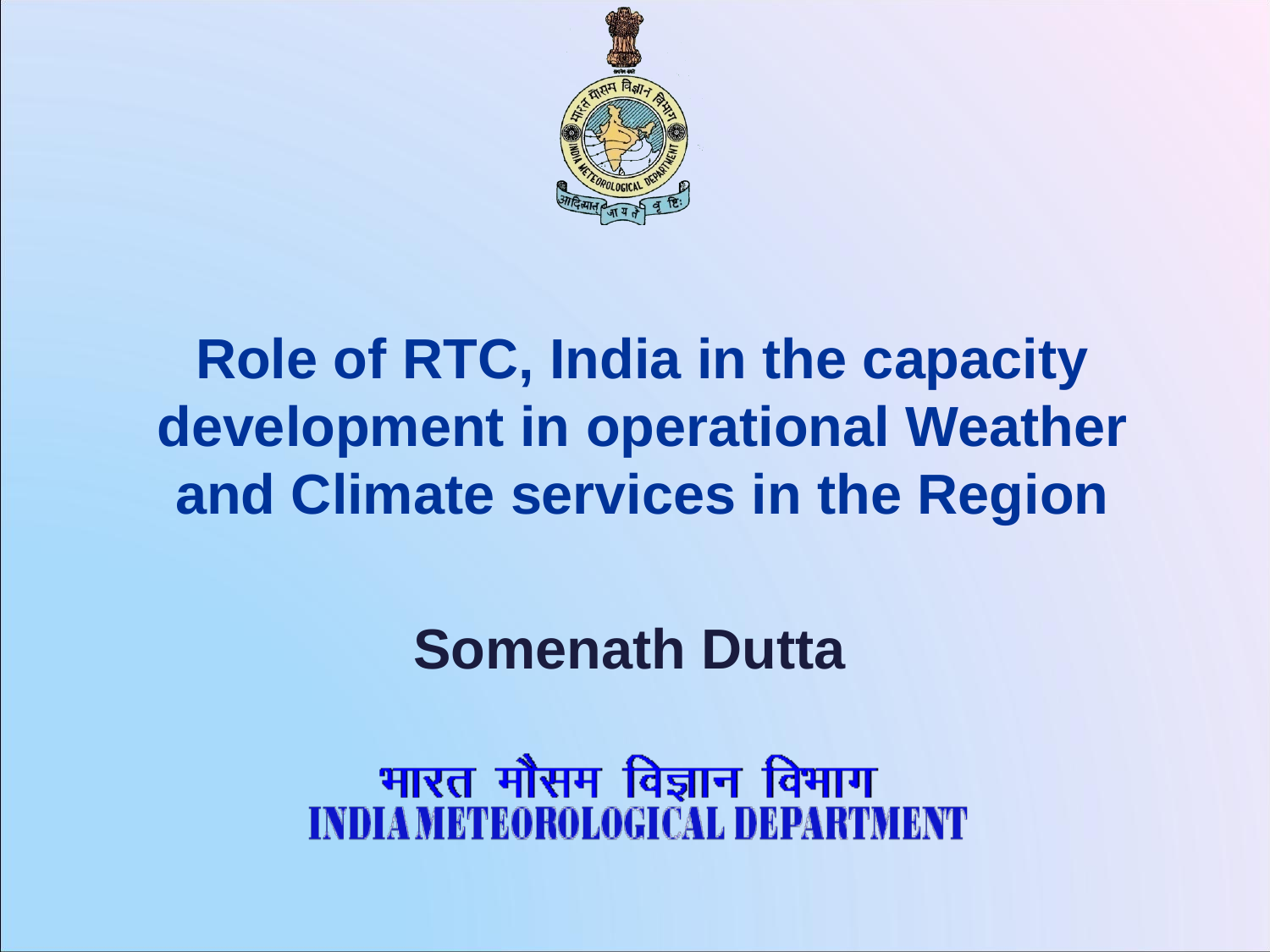

# Role of RTC, India in the capacity development in operational Weather and Climate services in the Region
Somenath Dutta